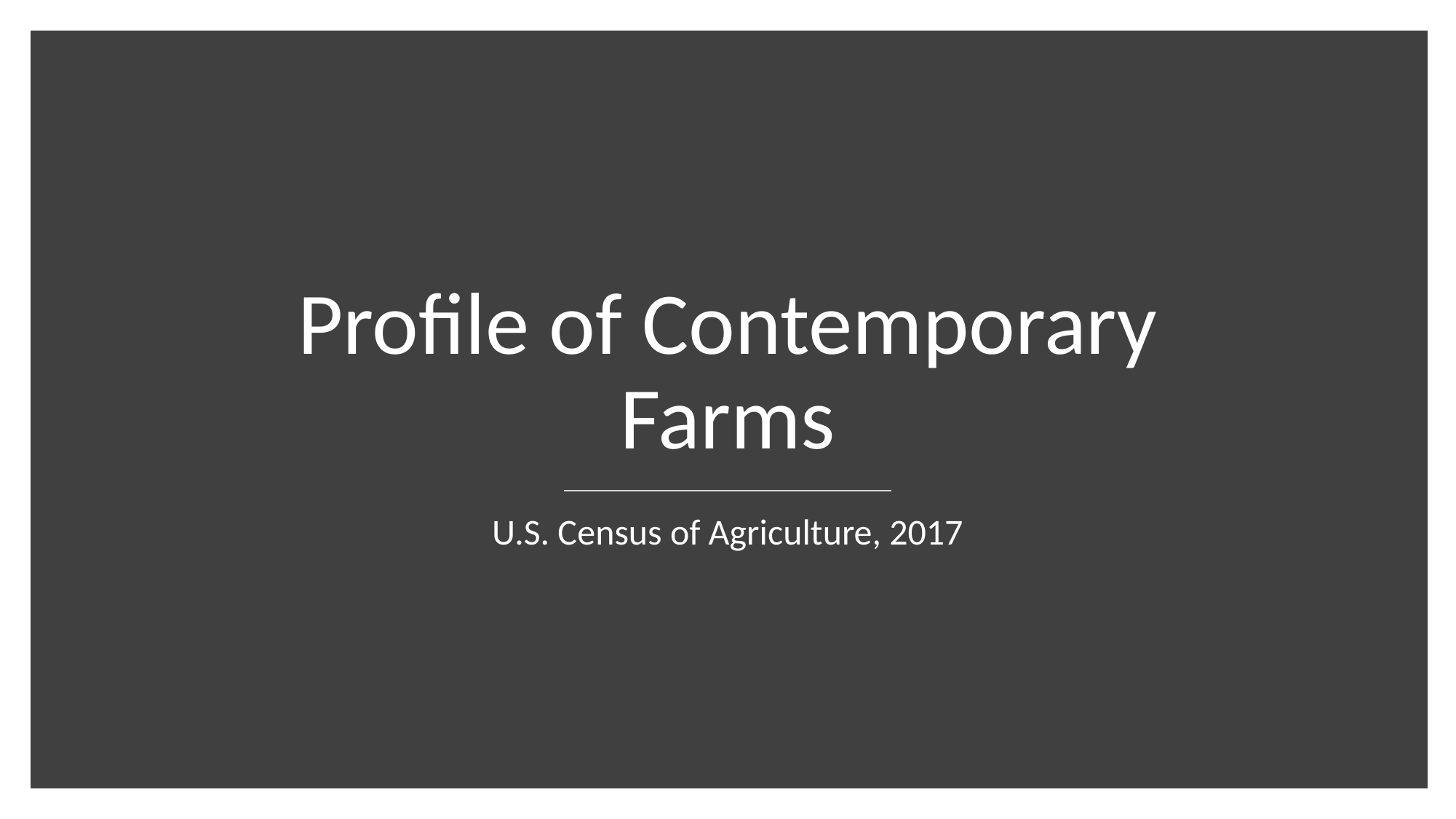

# Profile of Contemporary Farms
U.S. Census of Agriculture, 2017